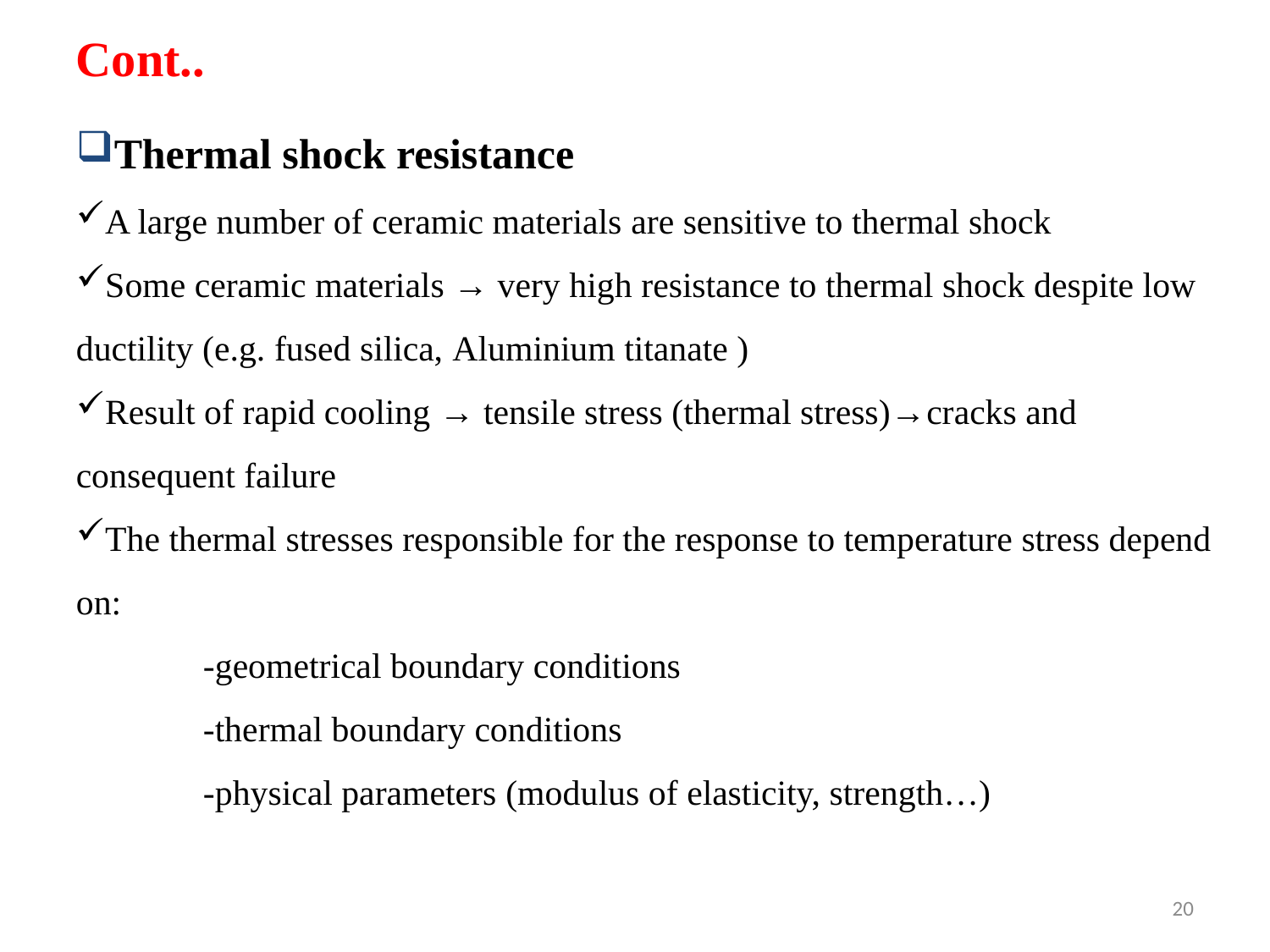

Cont..
Thermal shock resistance
A large number of ceramic materials are sensitive to thermal shock
Some ceramic materials → very high resistance to thermal shock despite low ductility (e.g. fused silica, Aluminium titanate )
Result of rapid cooling → tensile stress (thermal stress)→cracks and consequent failure
The thermal stresses responsible for the response to temperature stress depend on:
	-geometrical boundary conditions
	-thermal boundary conditions
	-physical parameters (modulus of elasticity, strength…)
20